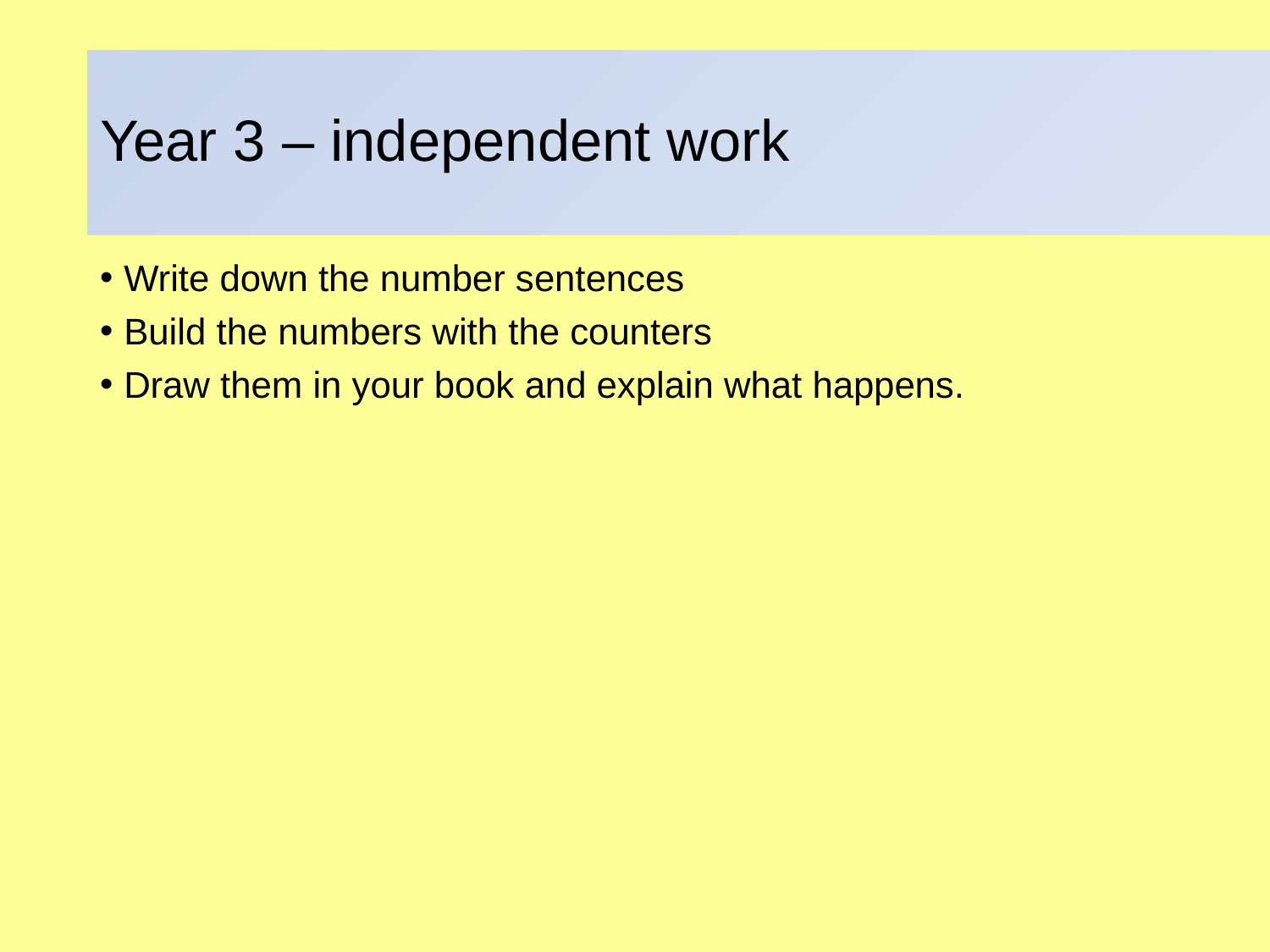

# Year 3 – independent work
Write down the number sentences
Build the numbers with the counters
Draw them in your book and explain what happens.